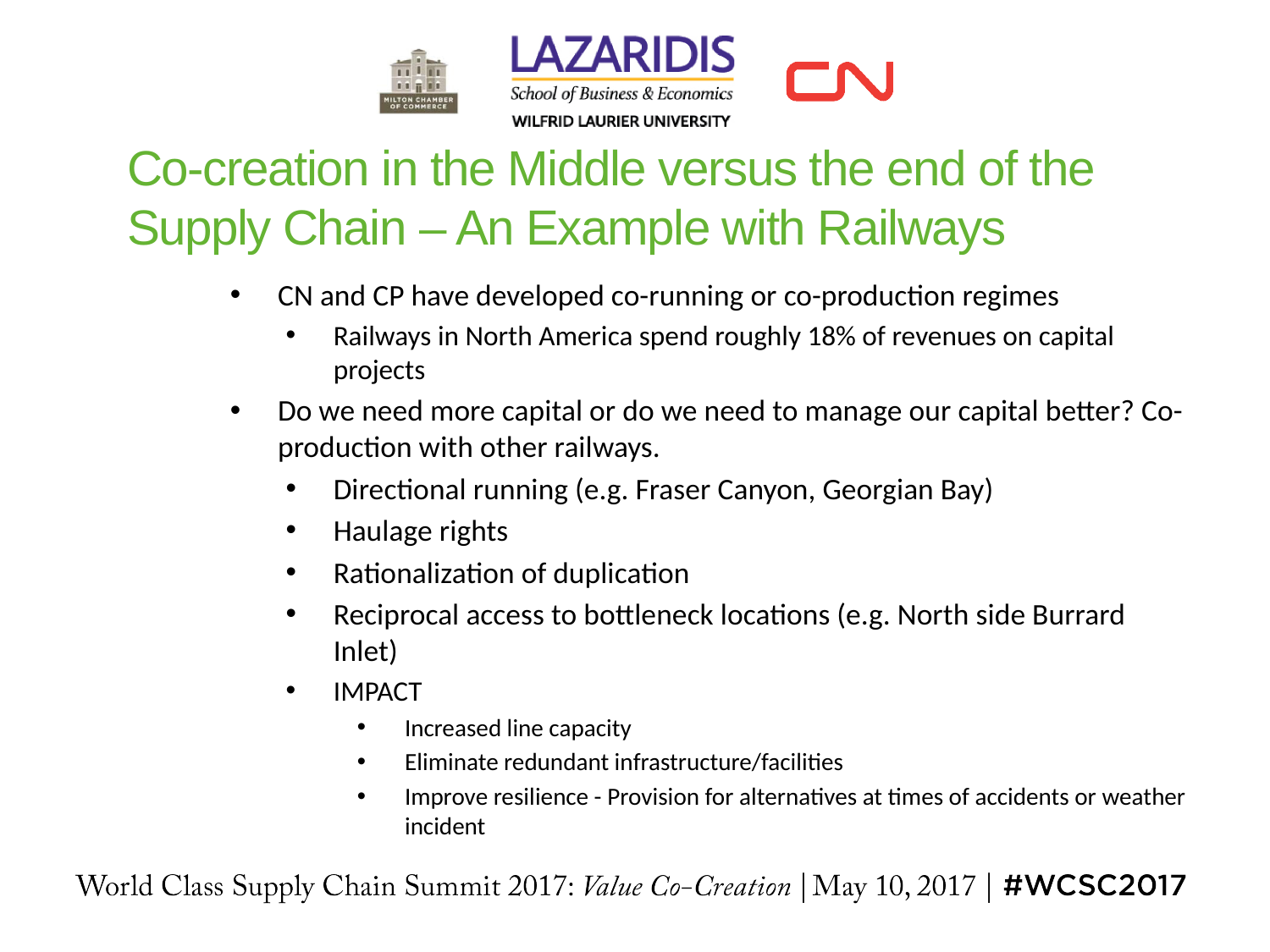

# Co-creation in the Middle versus the end of the Supply Chain – An Example with Railways
CN and CP have developed co-running or co-production regimes
Railways in North America spend roughly 18% of revenues on capital projects
Do we need more capital or do we need to manage our capital better? Co-production with other railways.
Directional running (e.g. Fraser Canyon, Georgian Bay)
Haulage rights
Rationalization of duplication
Reciprocal access to bottleneck locations (e.g. North side Burrard Inlet)
IMPACT
Increased line capacity
Eliminate redundant infrastructure/facilities
Improve resilience - Provision for alternatives at times of accidents or weather incident